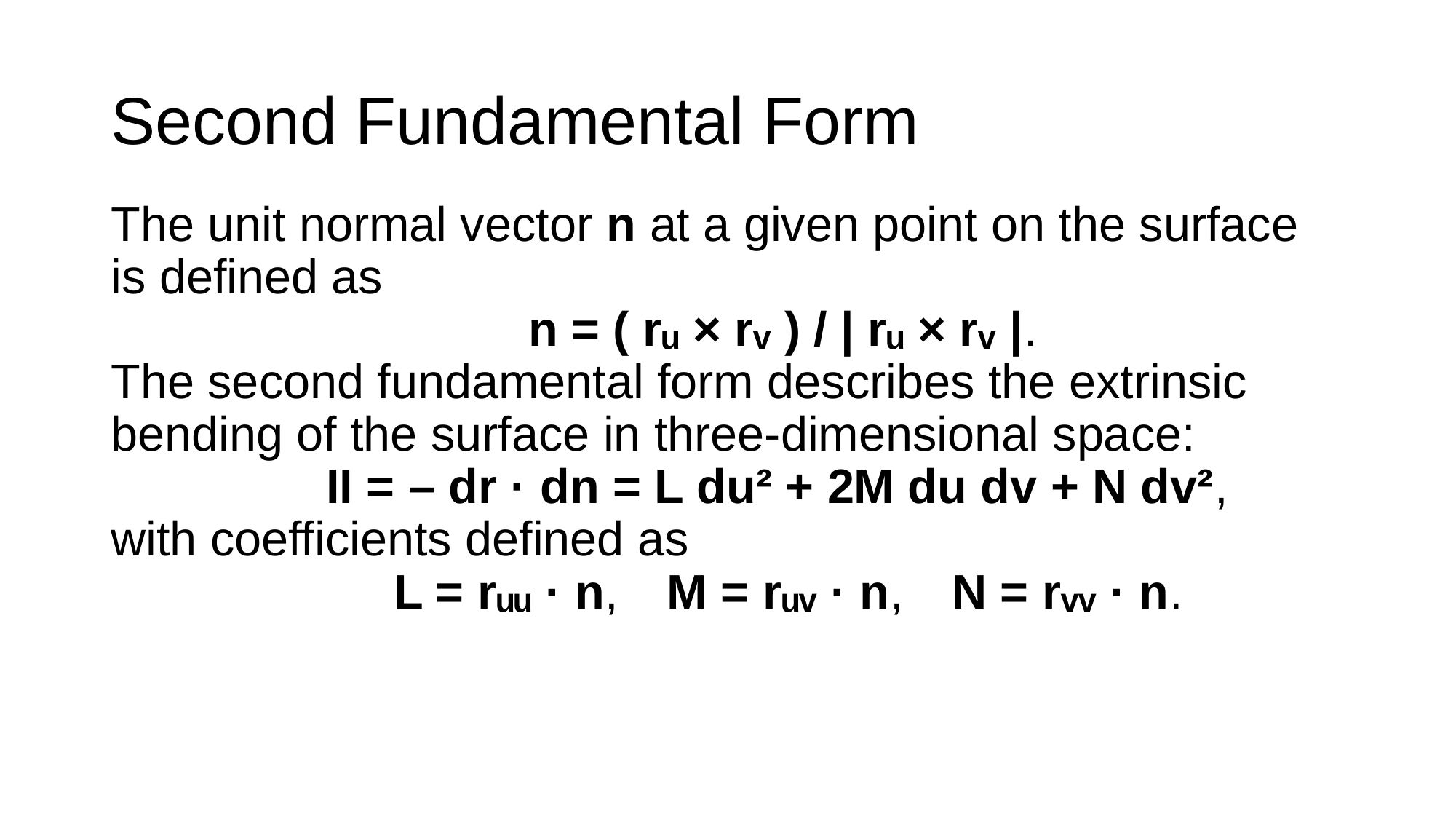

# Second Fundamental Form
The unit normal vector n at a given point on the surface is defined as
                               n = ( rᵤ × rᵥ ) / | rᵤ × rᵥ |.
The second fundamental form describes the extrinsic bending of the surface in three-dimensional space:
                II = – dr · dn = L du² + 2M du dv + N dv²,
with coefficients defined as
                     L = rᵤᵤ · n, M = rᵤᵥ · n, N = rᵥᵥ · n.